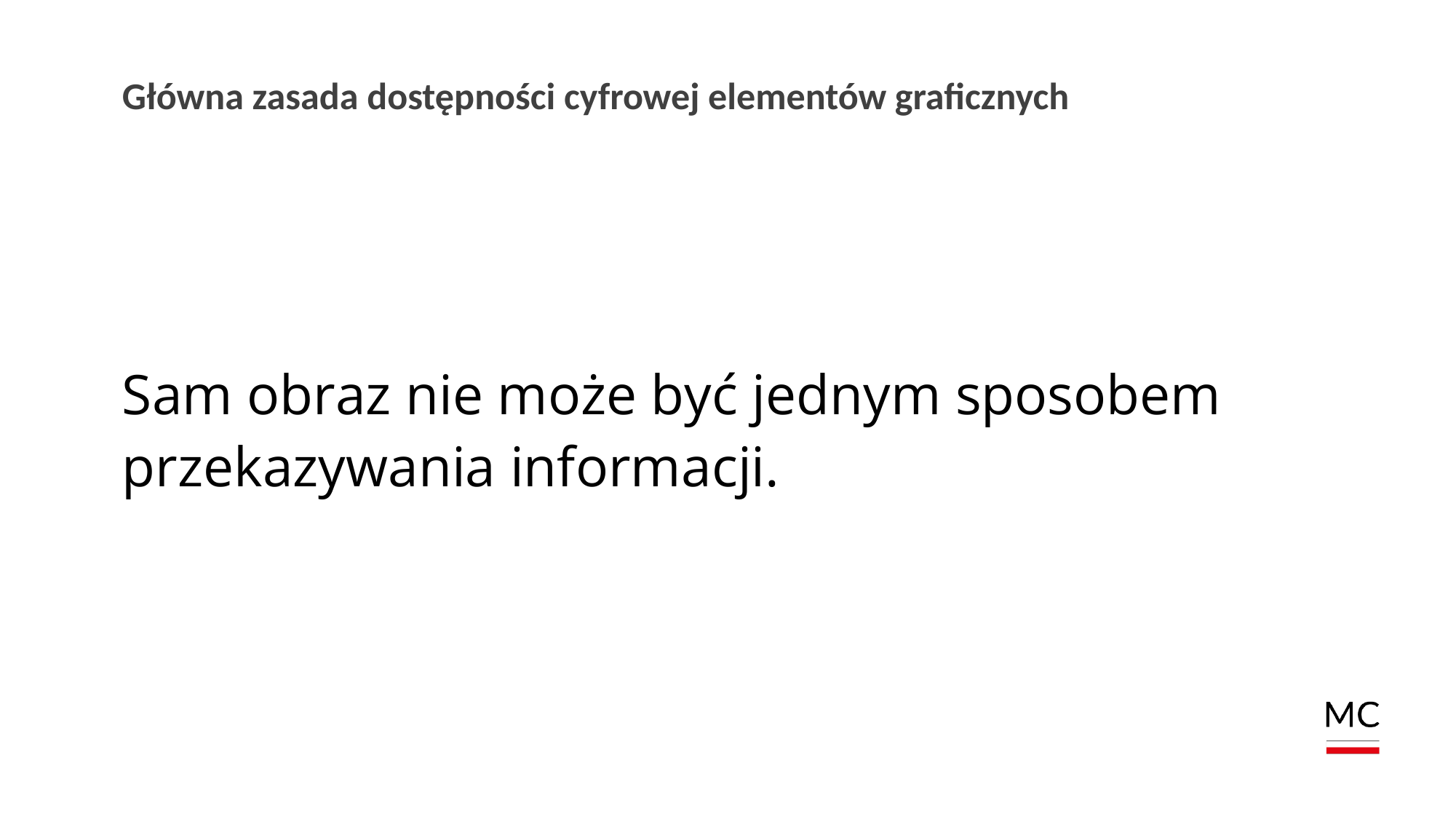

# Główna zasada dostępności cyfrowej elementów graficznych
Sam obraz nie może być jednym sposobem przekazywania informacji.